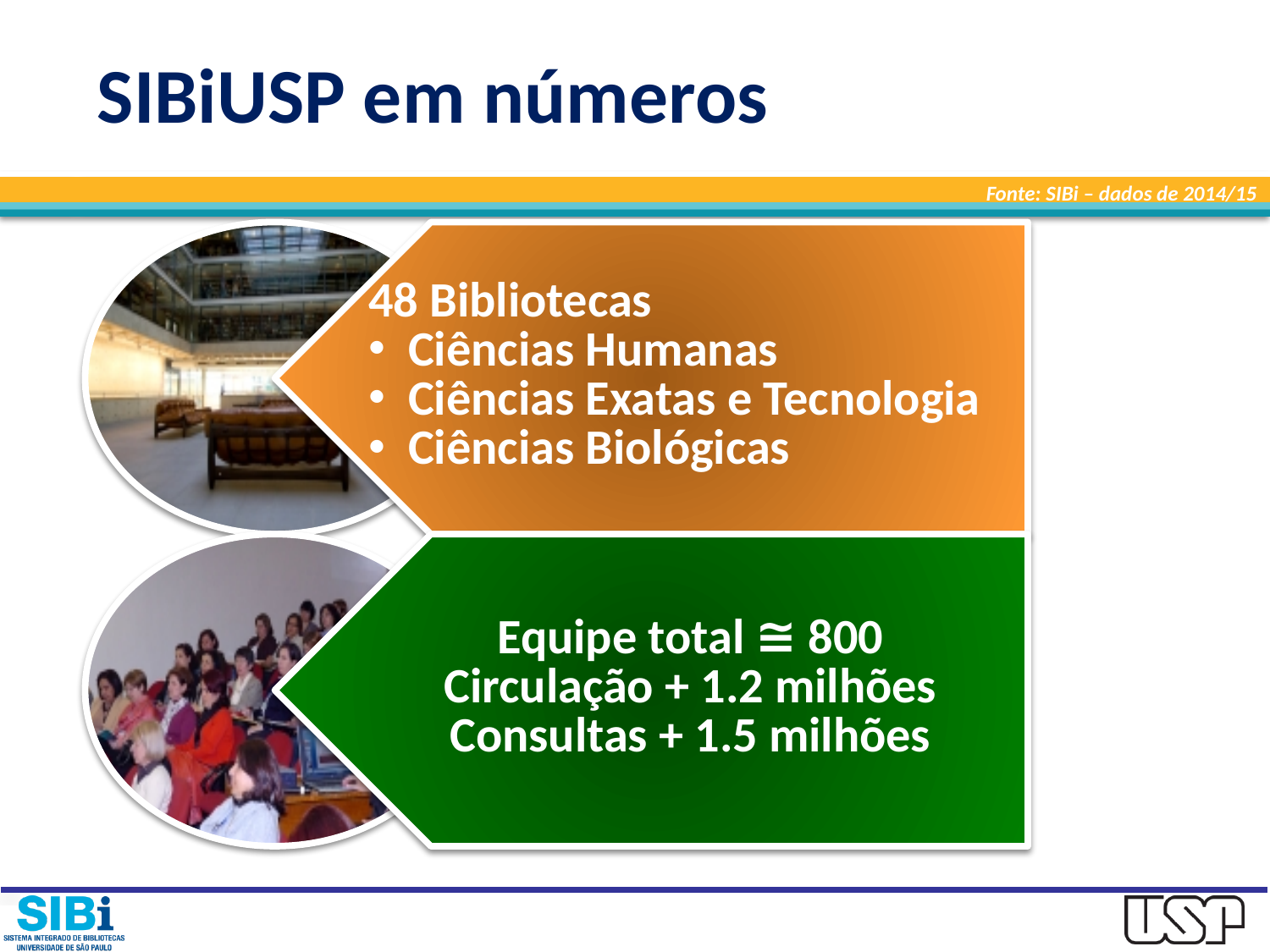

# SIBiUSP em números
Fonte: SIBi – dados de 2014/15
48 Bibliotecas
Ciências Humanas
Ciências Exatas e Tecnologia
Ciências Biológicas
Equipe total ≅ 800
Circulação + 1.2 milhões
Consultas + 1.5 milhões